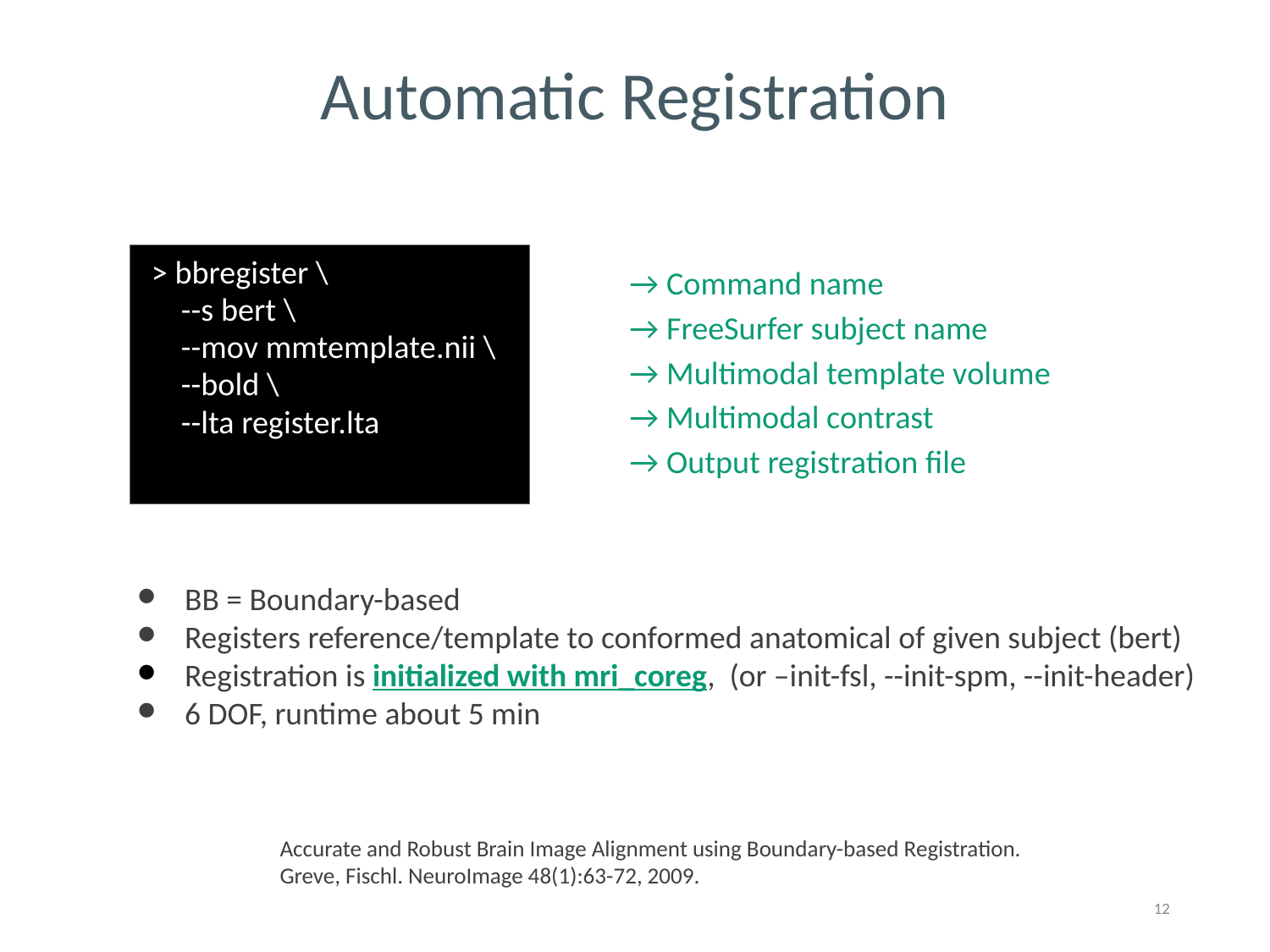

Automatic Registration

→ Command name
→ FreeSurfer subject name
→ Multimodal template volume
→ Multimodal contrast
→ Output registration file
> bbregister \
    --s bert \
    --mov mmtemplate.nii \
    --bold \
    --lta register.lta
BB = Boundary-based
Registers reference/template to conformed anatomical of given subject (bert)
Registration is initialized with mri_coreg,  (or –init-fsl, --init-spm, --init-header)
6 DOF, runtime about 5 min
Accurate and Robust Brain Image Alignment using Boundary-based Registration.
Greve, Fischl. NeuroImage 48(1):63-72, 2009.
12